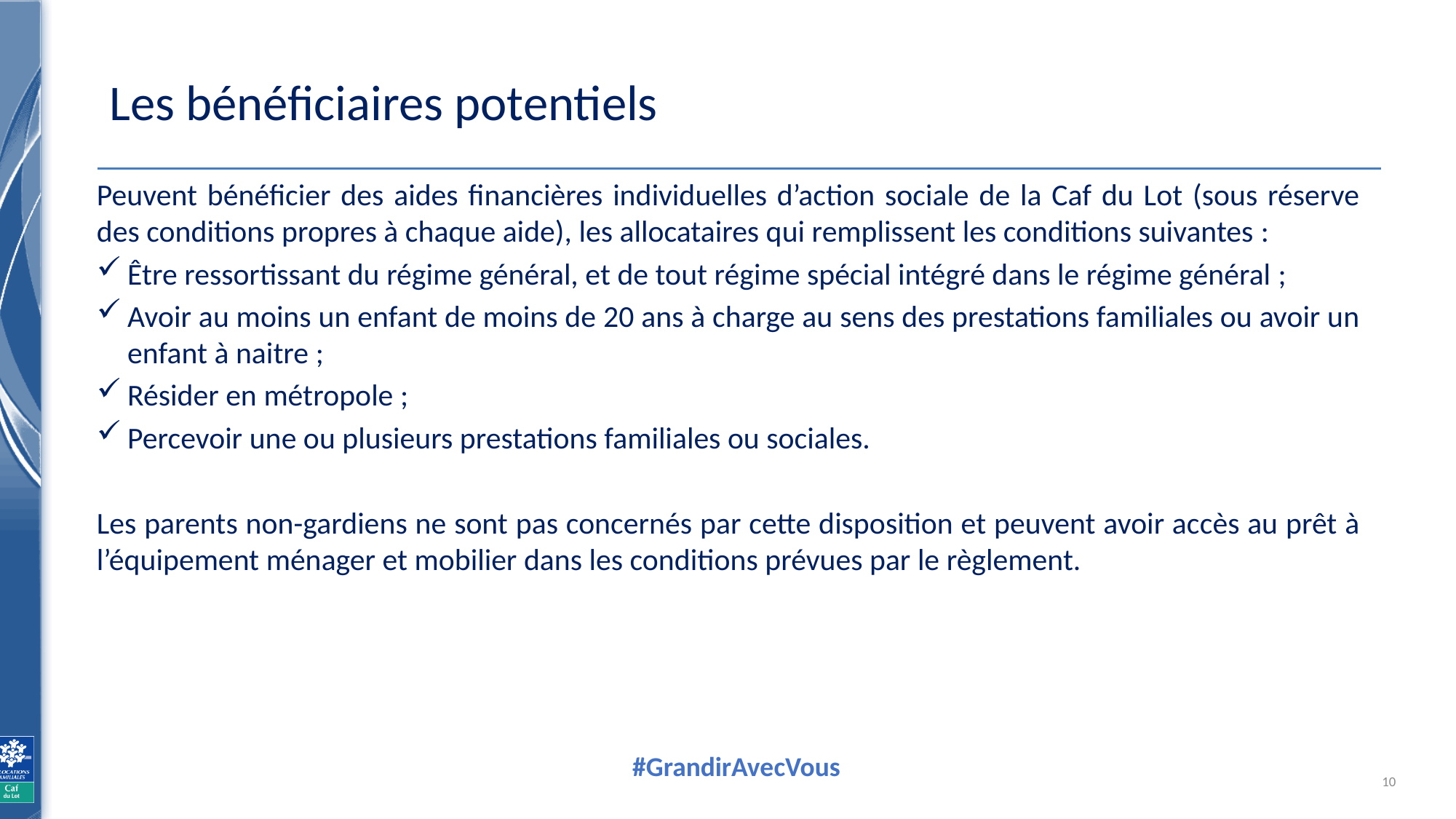

# Les bénéficiaires potentiels
Peuvent bénéficier des aides financières individuelles d’action sociale de la Caf du Lot (sous réserve des conditions propres à chaque aide), les allocataires qui remplissent les conditions suivantes :
Être ressortissant du régime général, et de tout régime spécial intégré dans le régime général ;
Avoir au moins un enfant de moins de 20 ans à charge au sens des prestations familiales ou avoir un enfant à naitre ;
Résider en métropole ;
Percevoir une ou plusieurs prestations familiales ou sociales.

Les parents non-gardiens ne sont pas concernés par cette disposition et peuvent avoir accès au prêt à l’équipement ménager et mobilier dans les conditions prévues par le règlement.

10